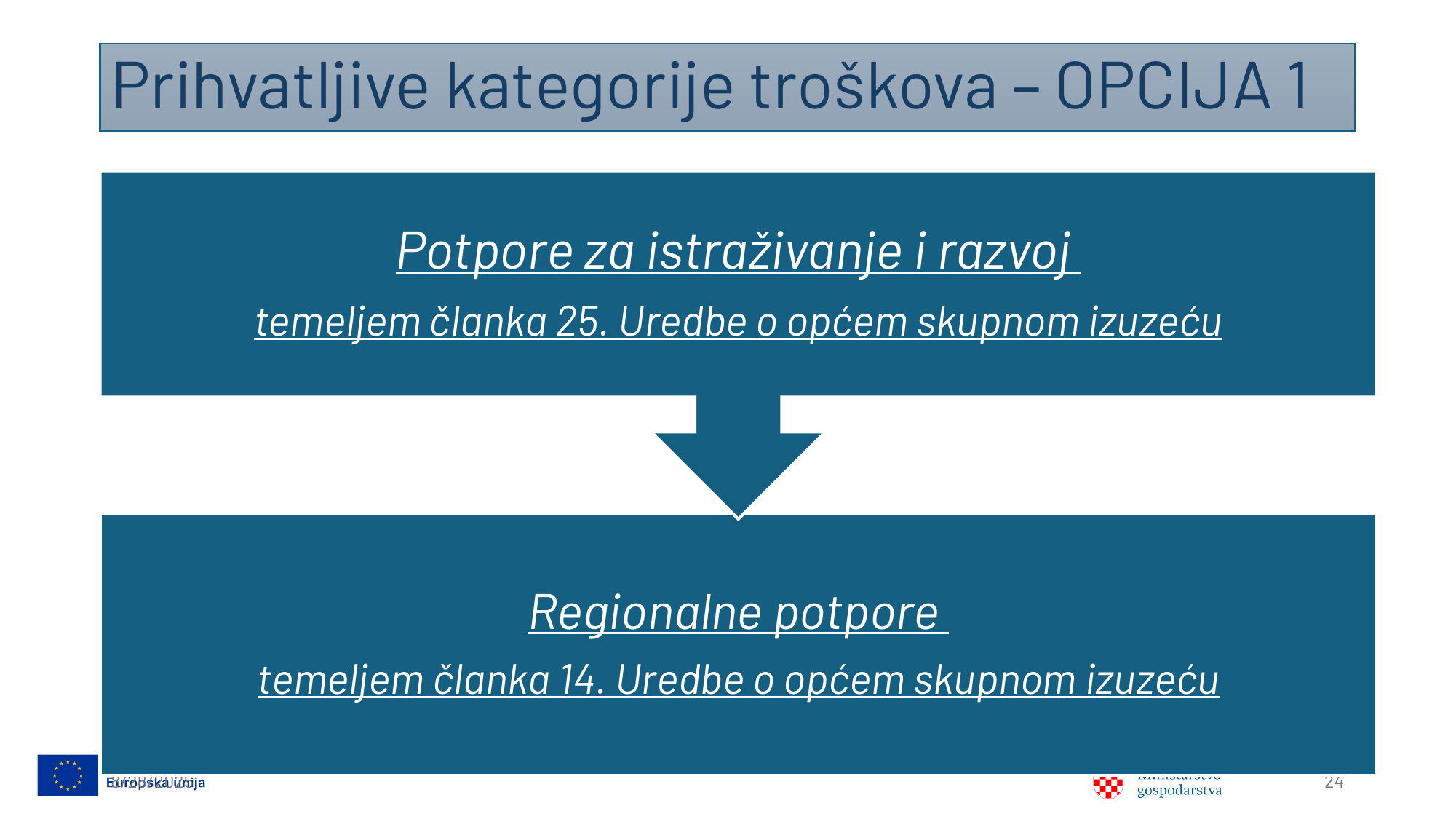

# Prihvatljive kategorije troškova – OPCIJA 1
Regionalne potpore
temeljem članka 14. Uredbe o općem skupnom izuzeću
Potpore za istraživanje i razvoj
temeljem članka 25. Uredbe o općem skupnom izuzeću
8/28/2025
24